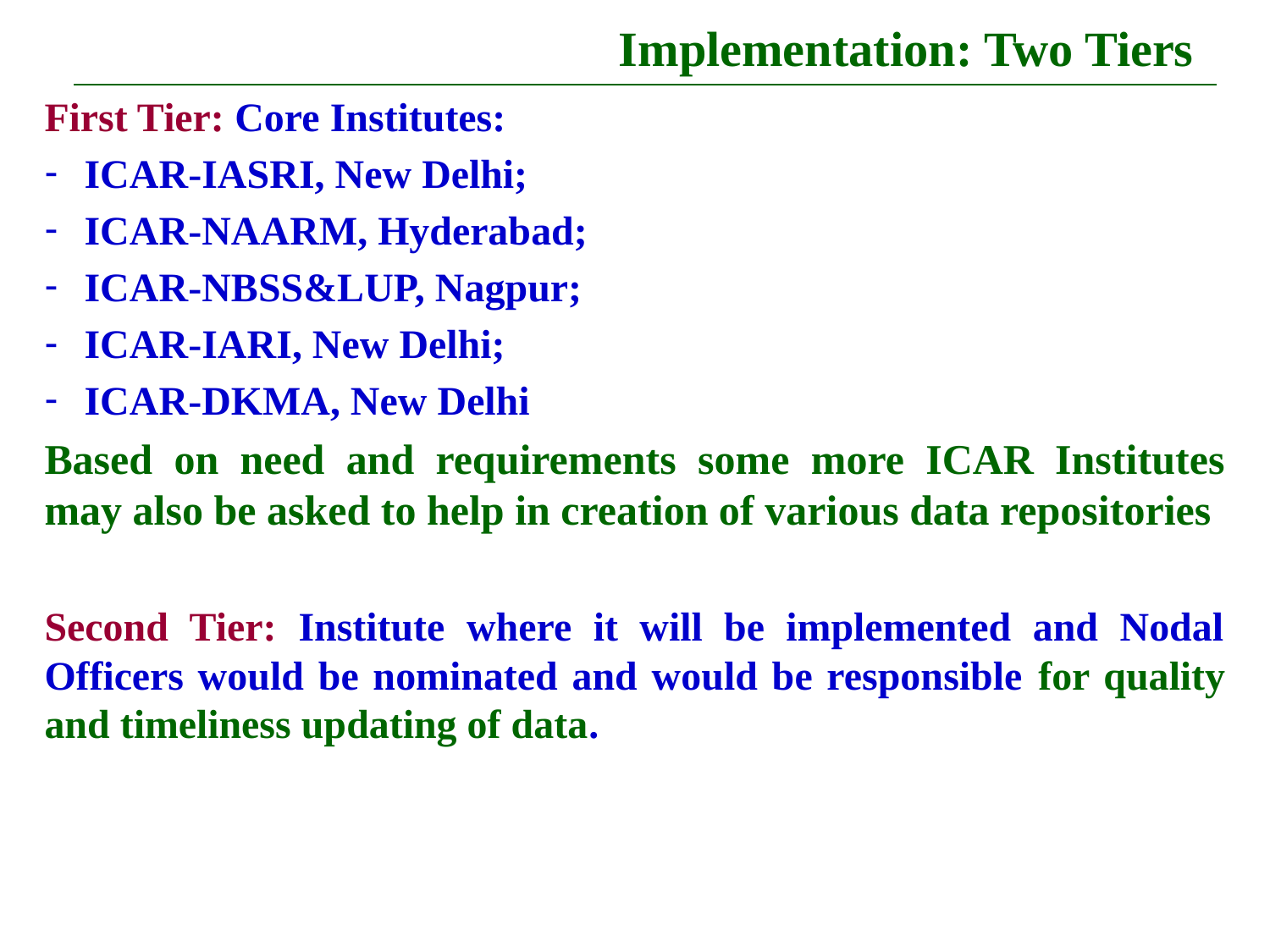

# Implementation: Two Tiers
First Tier: Core Institutes:
ICAR-IASRI, New Delhi;
ICAR-NAARM, Hyderabad;
ICAR-NBSS&LUP, Nagpur;
ICAR-IARI, New Delhi;
ICAR-DKMA, New Delhi
Based on need and requirements some more ICAR Institutes may also be asked to help in creation of various data repositories

Second Tier: Institute where it will be implemented and Nodal Officers would be nominated and would be responsible for quality and timeliness updating of data.